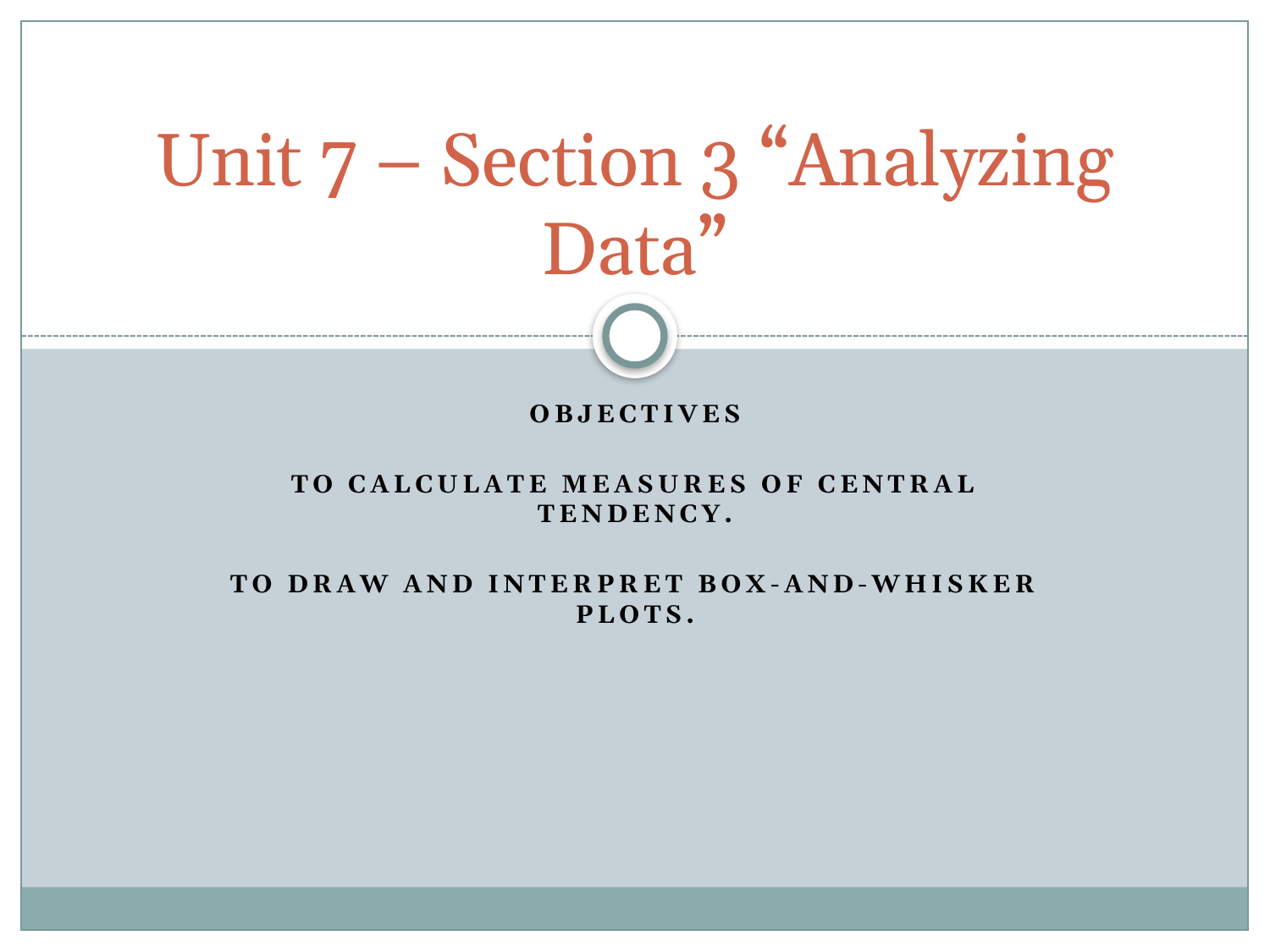

# Unit 7 – Section 3 “Analyzing Data”
Objectives

To calculate measures of central tendency.

To draw and interpret box-and-whisker plots.